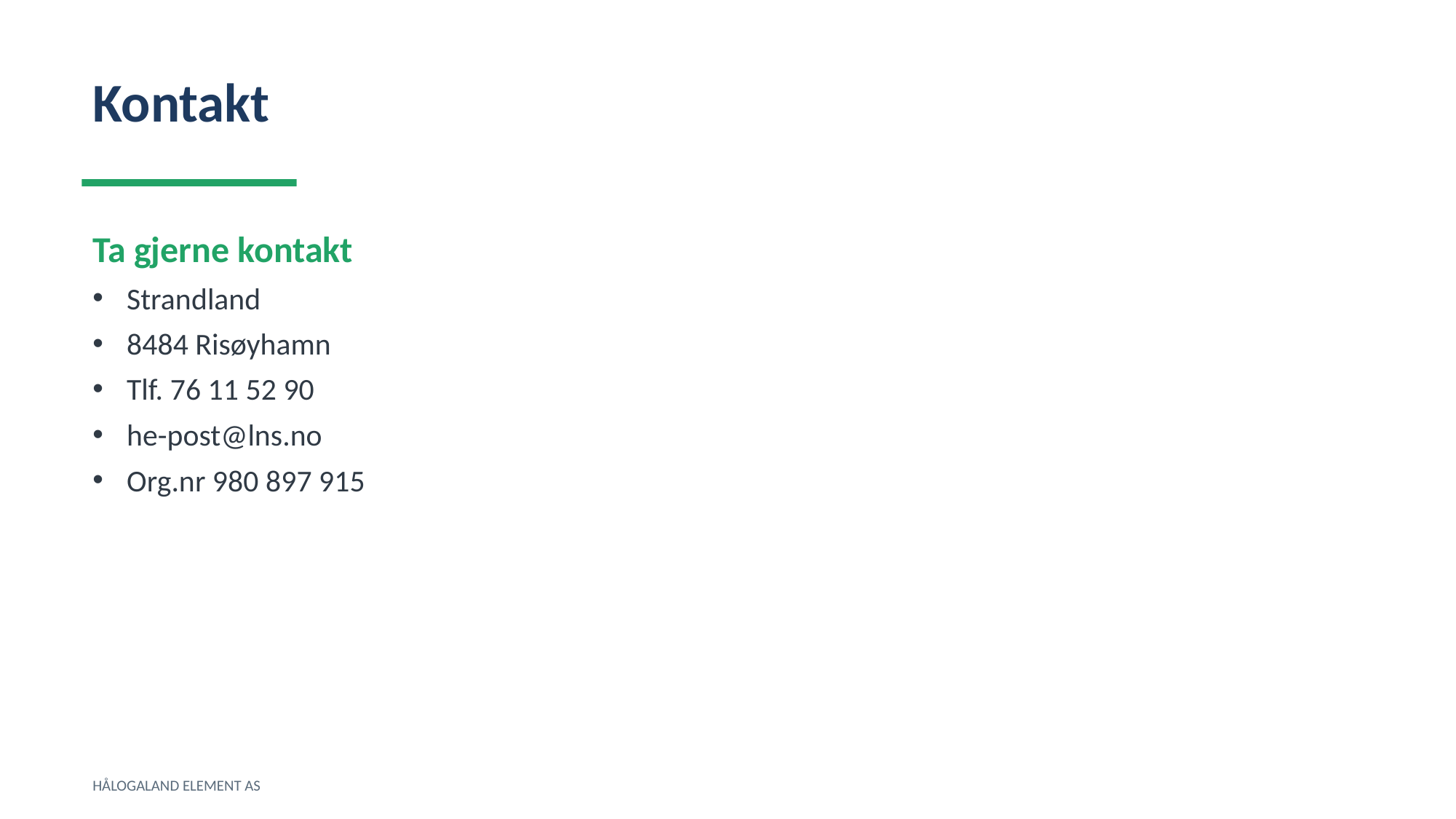

Kontakt

Ta gjerne kontakt
Strandland
8484 Risøyhamn
Tlf. 76 11 52 90
he-post@lns.no
Org.nr 980 897 915
HÅLOGALAND ELEMENT AS